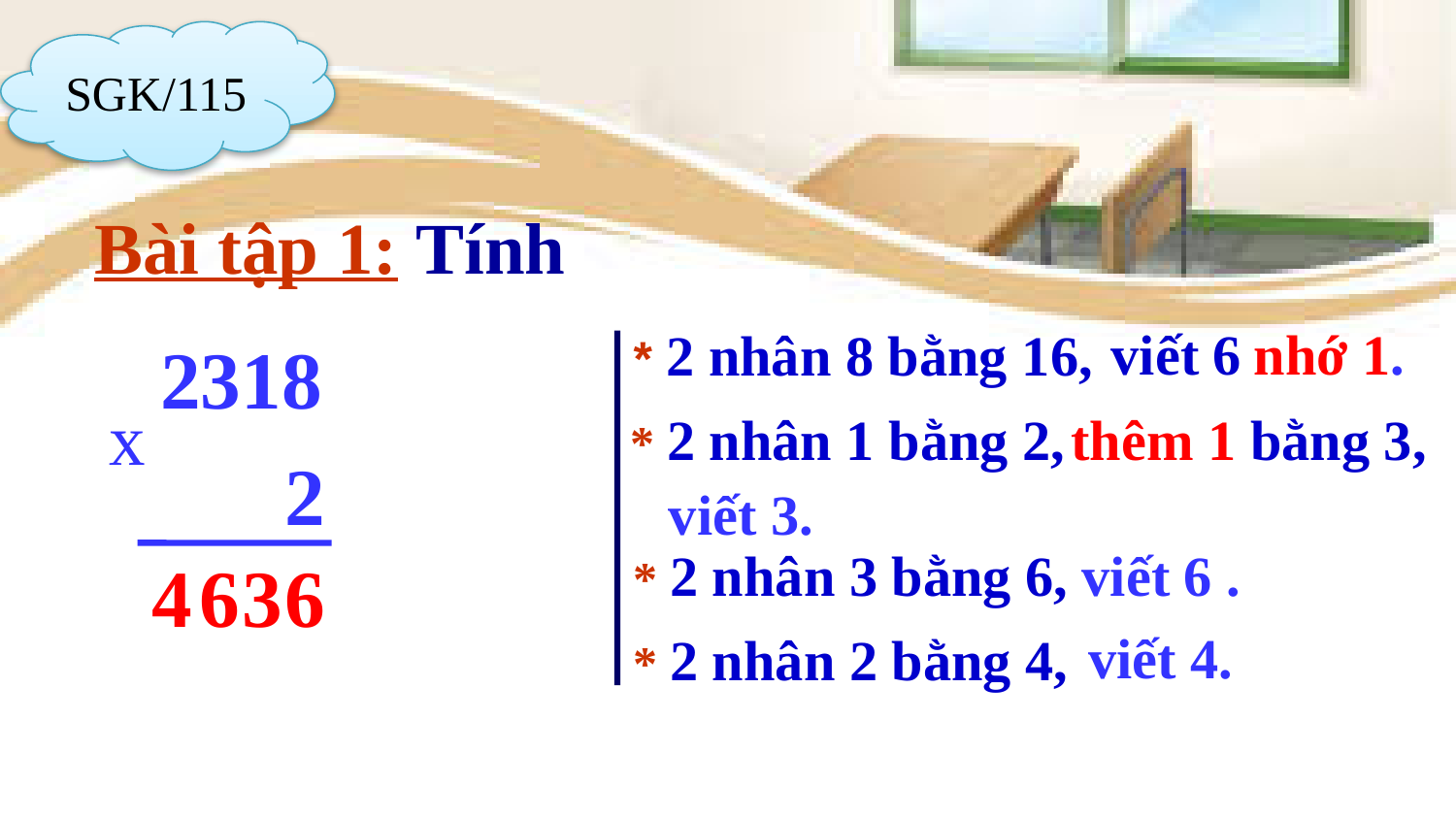

SGK/115
Bài tập 1: Tính
nhớ 1.
viết 6
* 2 nhân 8 bằng 16,
2318

x
* 2 nhân 1 bằng 2,
thêm 1 bằng 3,
2
viết 3.
* 2 nhân 3 bằng 6,
viết 6 .
4
6
3
6

viết 4.
* 2 nhân 2 bằng 4,